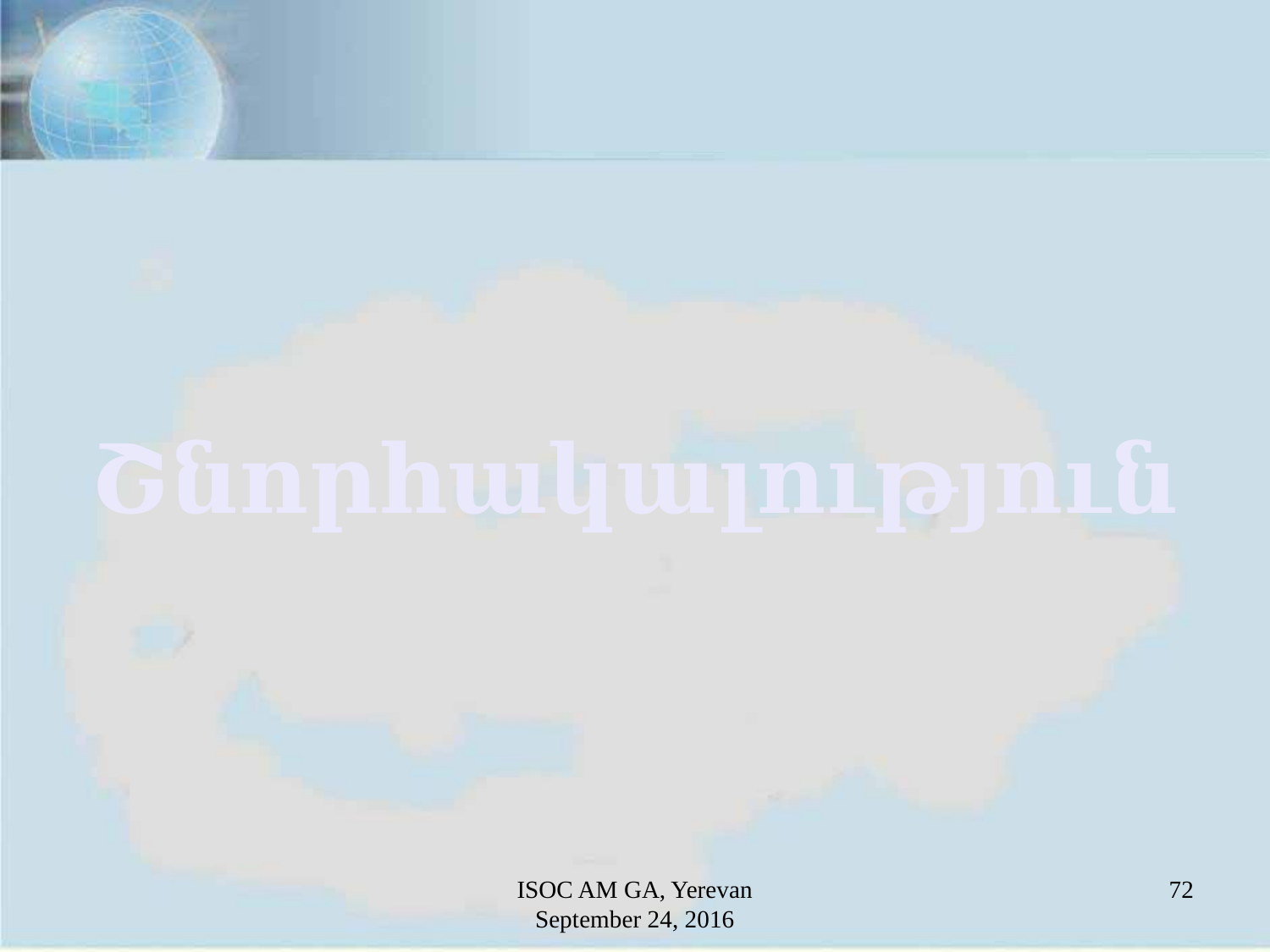

Շնորհակալություն
72
ISOC AM GA, Yerevan
September 24, 2016